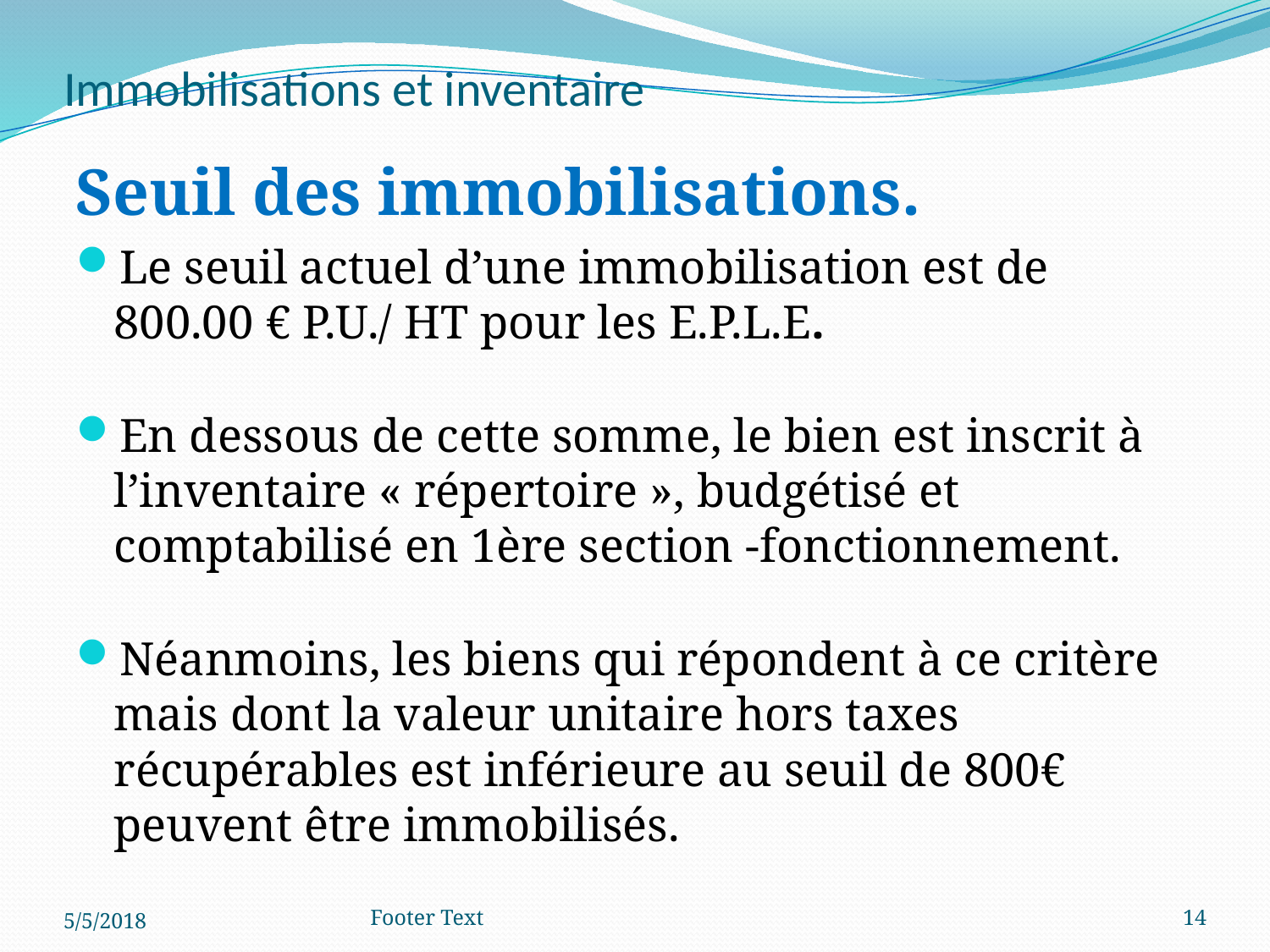

# Immobilisations et inventaire
Seuil des immobilisations.
Le seuil actuel d’une immobilisation est de 800.00 € P.U./ HT pour les E.P.L.E.

En dessous de cette somme, le bien est inscrit à l’inventaire « répertoire », budgétisé et comptabilisé en 1ère section -fonctionnement.

Néanmoins, les biens qui répondent à ce critère mais dont la valeur unitaire hors taxes récupérables est inférieure au seuil de 800€ peuvent être immobilisés.

5/5/2018
Footer Text
14